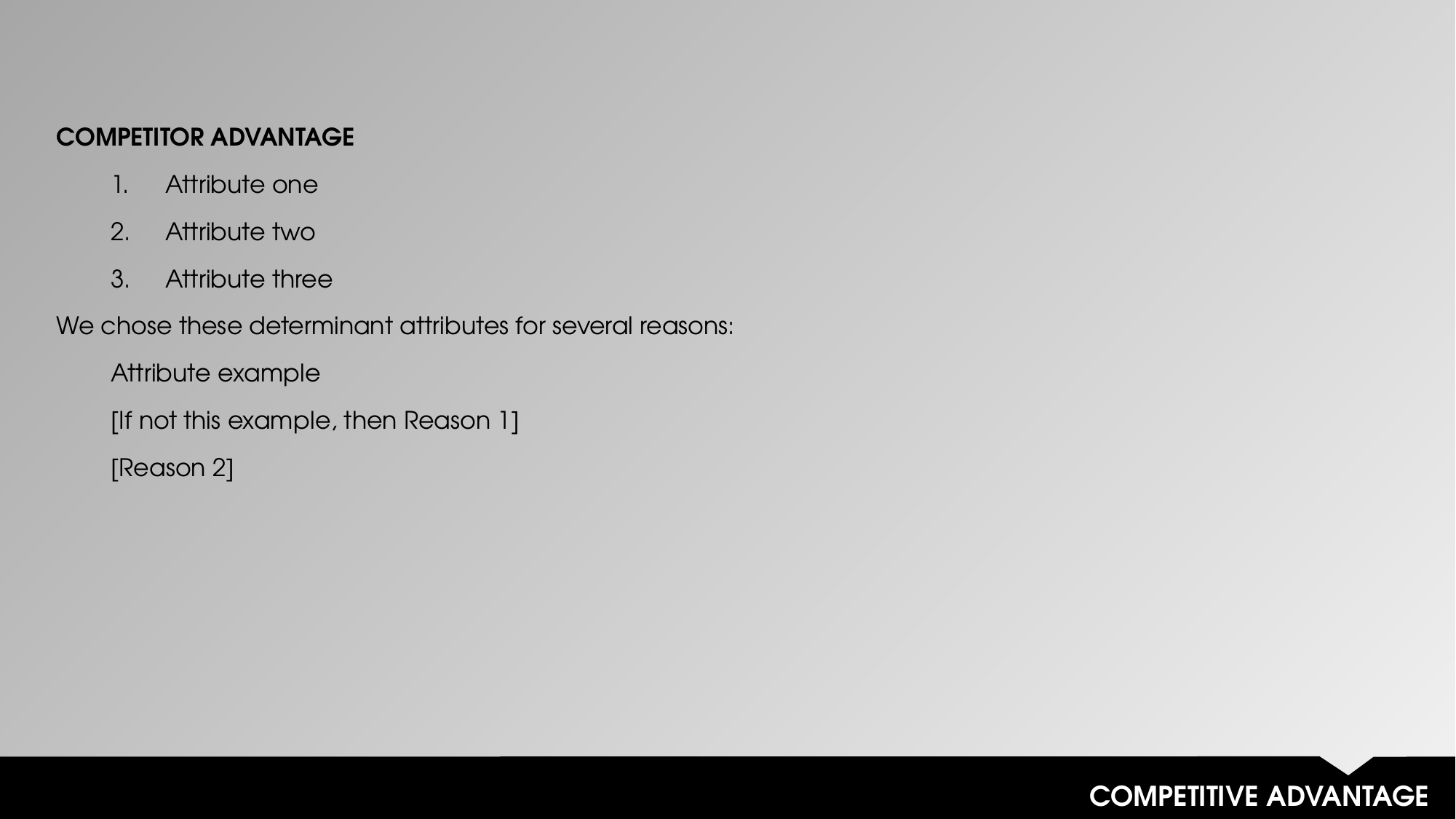

COMPETITOR ADVANTAGE
Attribute one
Attribute two
Attribute three
We chose these determinant attributes for several reasons:
Attribute example
[If not this example, then Reason 1]
[Reason 2]

COMPETITIVE ADVANTAGE